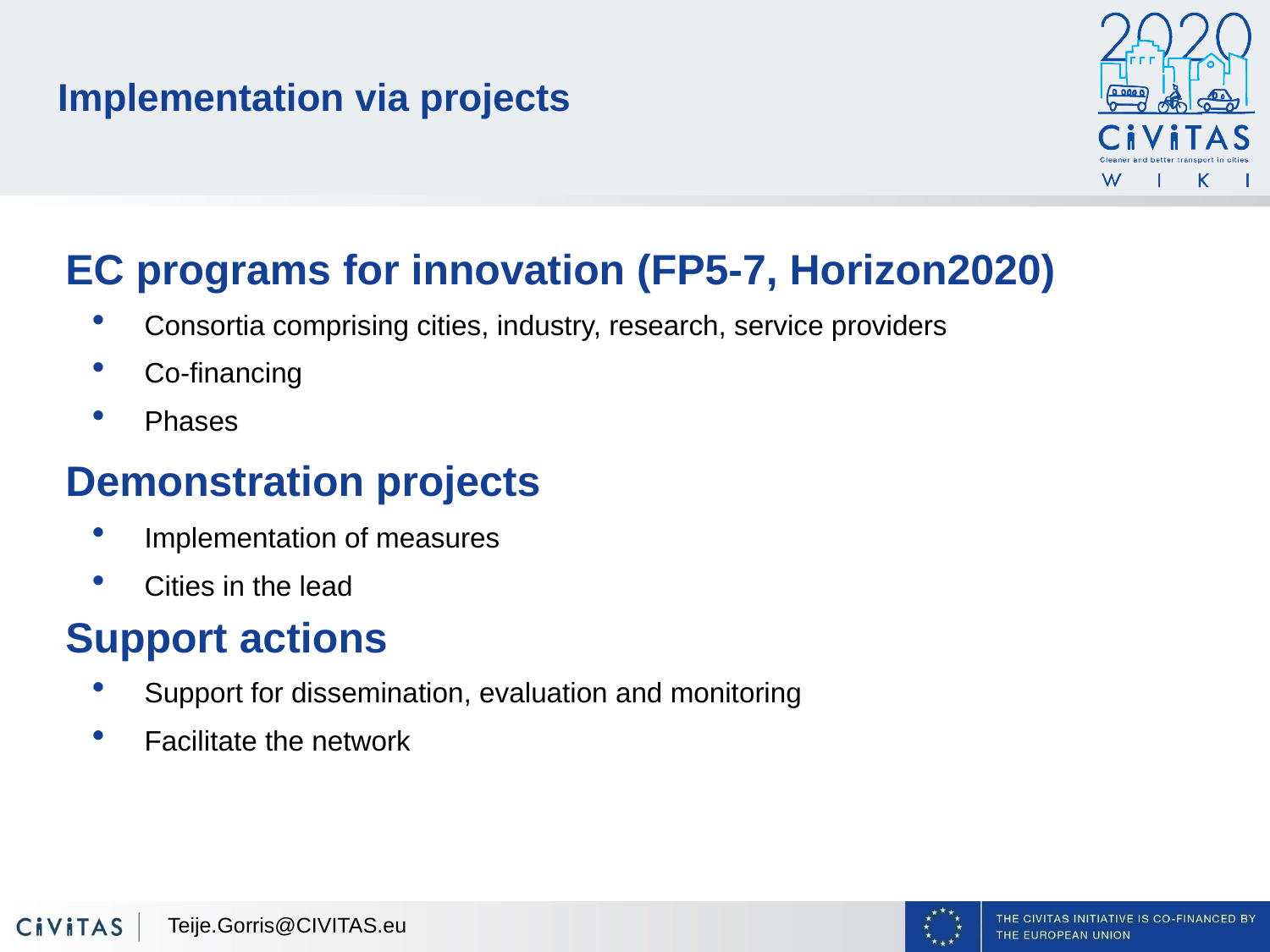

# Implementation via projects
EC programs for innovation (FP5-7, Horizon2020)
Consortia comprising cities, industry, research, service providers
Co-financing
Phases
Demonstration projects
Implementation of measures
Cities in the lead
Support actions
Support for dissemination, evaluation and monitoring
Facilitate the network
Teije.Gorris@CIVITAS.eu